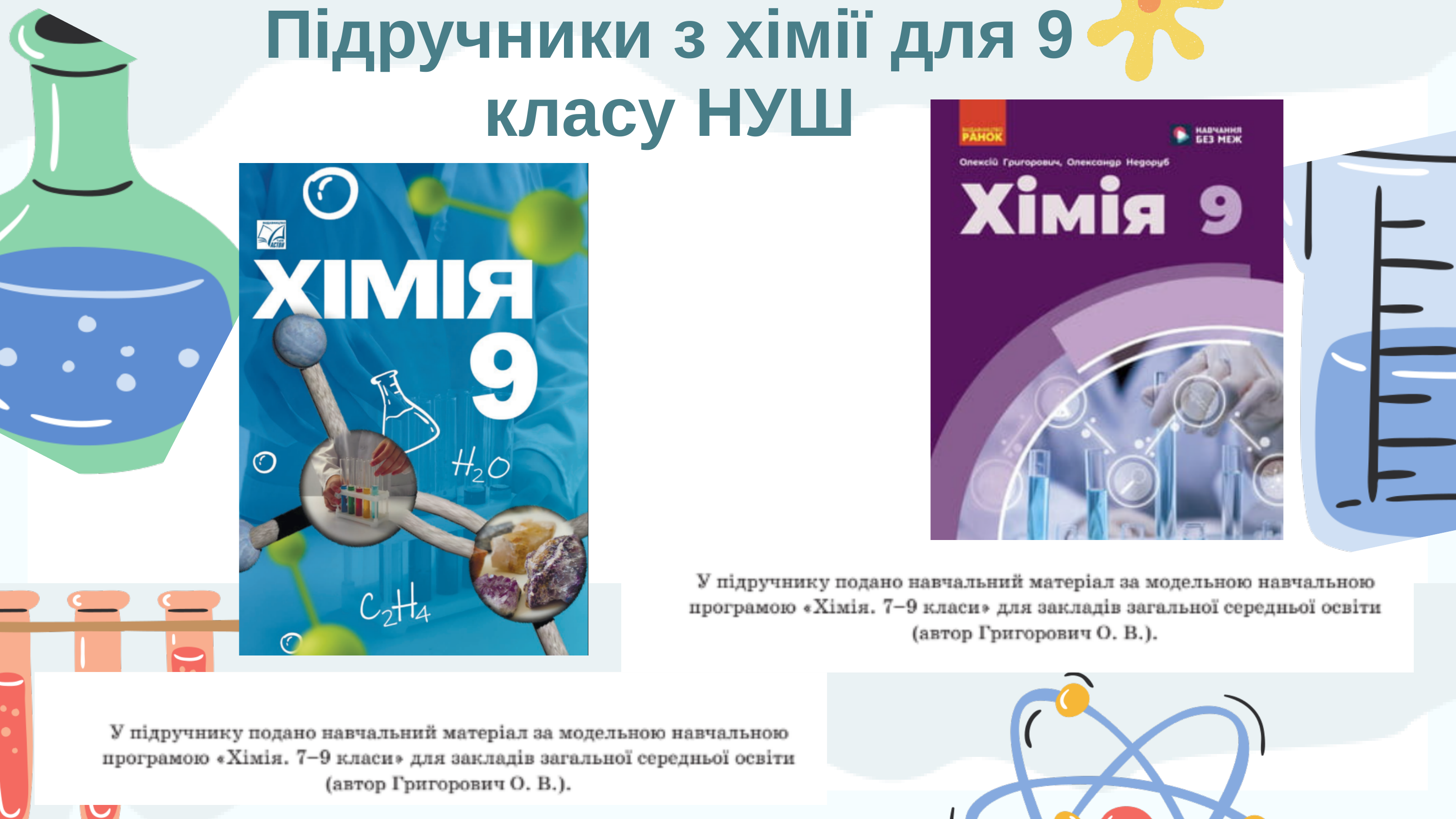

Підручники з хімії для 9 класу НУШ